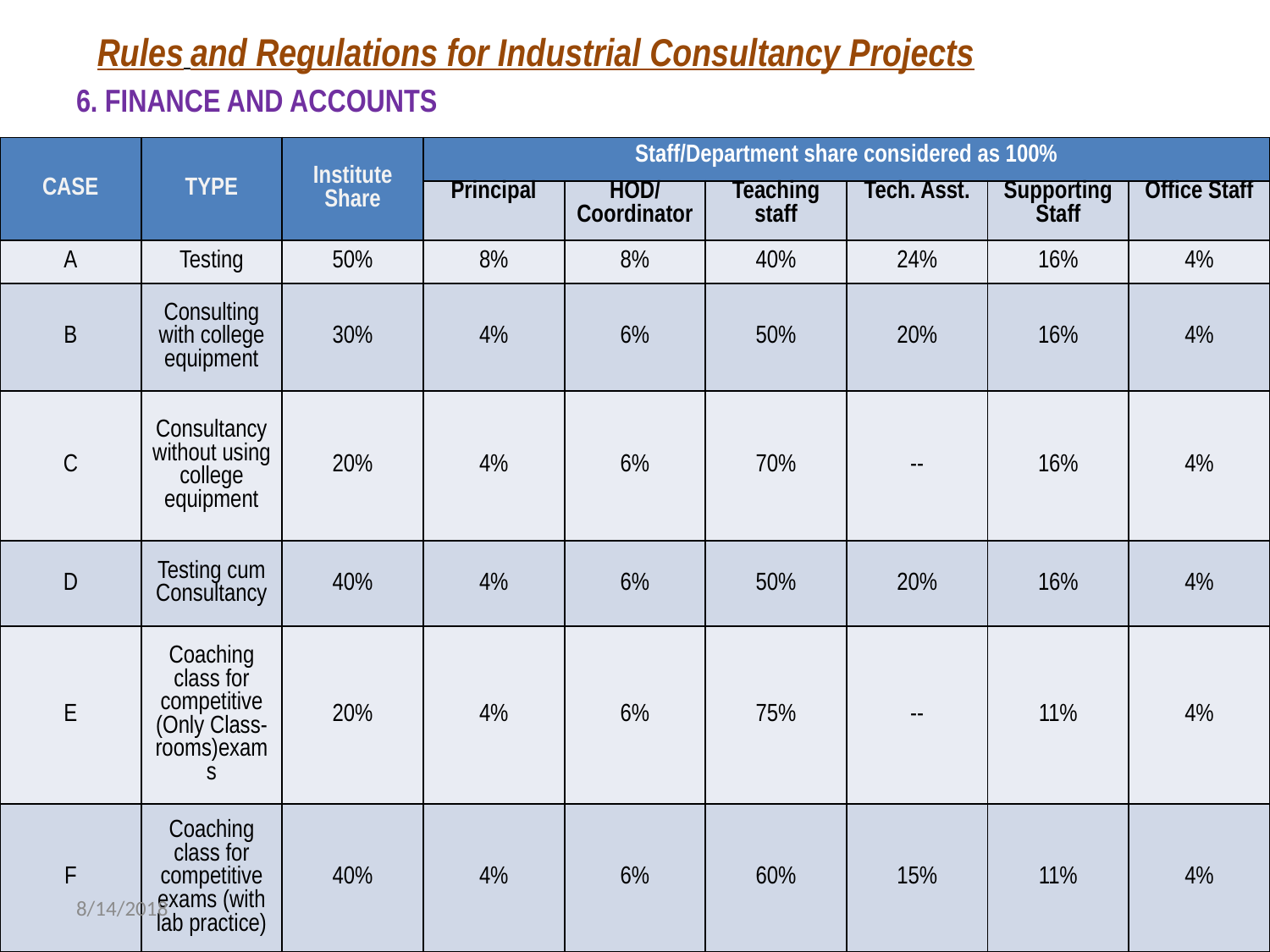

Rules and Regulations for Industrial Consultancy Projects
6. FINANCE AND ACCOUNTS

| CASE | TYPE | Institute Share | Staff/Department share considered as 100% |  |  |  |  |  |
| --- | --- | --- | --- | --- | --- | --- | --- | --- |
|  |  |  | Principal | HOD/Coordinator | Teaching staff | Tech. Asst. | Supporting Staff | Office Staff |
| A | Testing | 50% | 8% | 8% | 40% | 24% | 16% | 4% |
| B | Consulting with college equipment | 30% | 4% | 6% | 50% | 20% | 16% | 4% |
| C | Consultancy without using college equipment | 20% | 4% | 6% | 70% | -- | 16% | 4% |
| D | Testing cum Consultancy | 40% | 4% | 6% | 50% | 20% | 16% | 4% |
| E | Coaching class for competitive (Only Class-rooms)exams | 20% | 4% | 6% | 75% | -- | 11% | 4% |
| F | Coaching class for competitive exams (with lab practice) | 40% | 4% | 6% | 60% | 15% | 11% | 4% |
8/14/2018
6